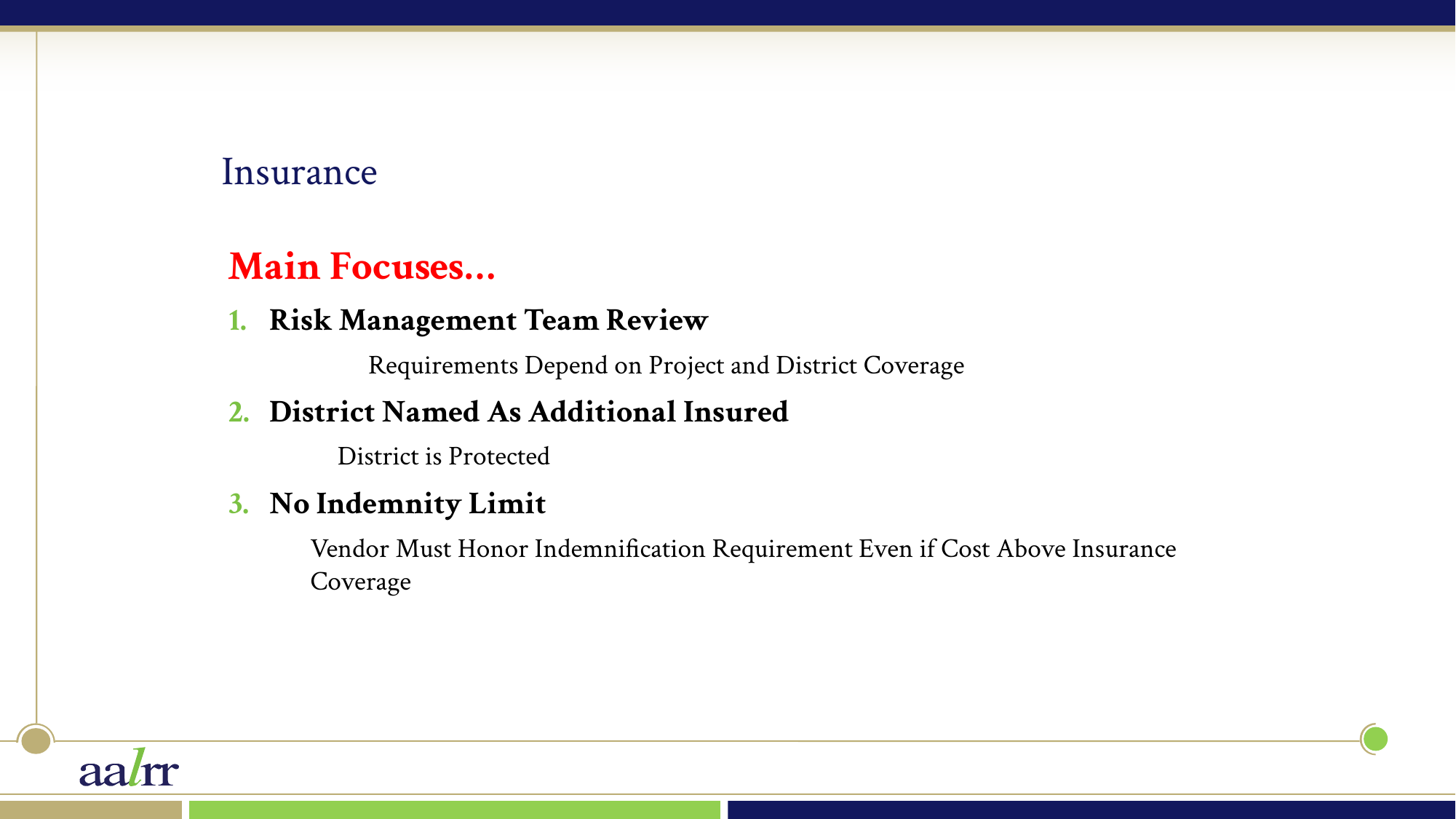

# Insurance
Main Focuses…
Risk Management Team Review
	Requirements Depend on Project and District Coverage
District Named As Additional Insured
	District is Protected
No Indemnity Limit
	Vendor Must Honor Indemnification Requirement Even if Cost Above Insurance Coverage
33